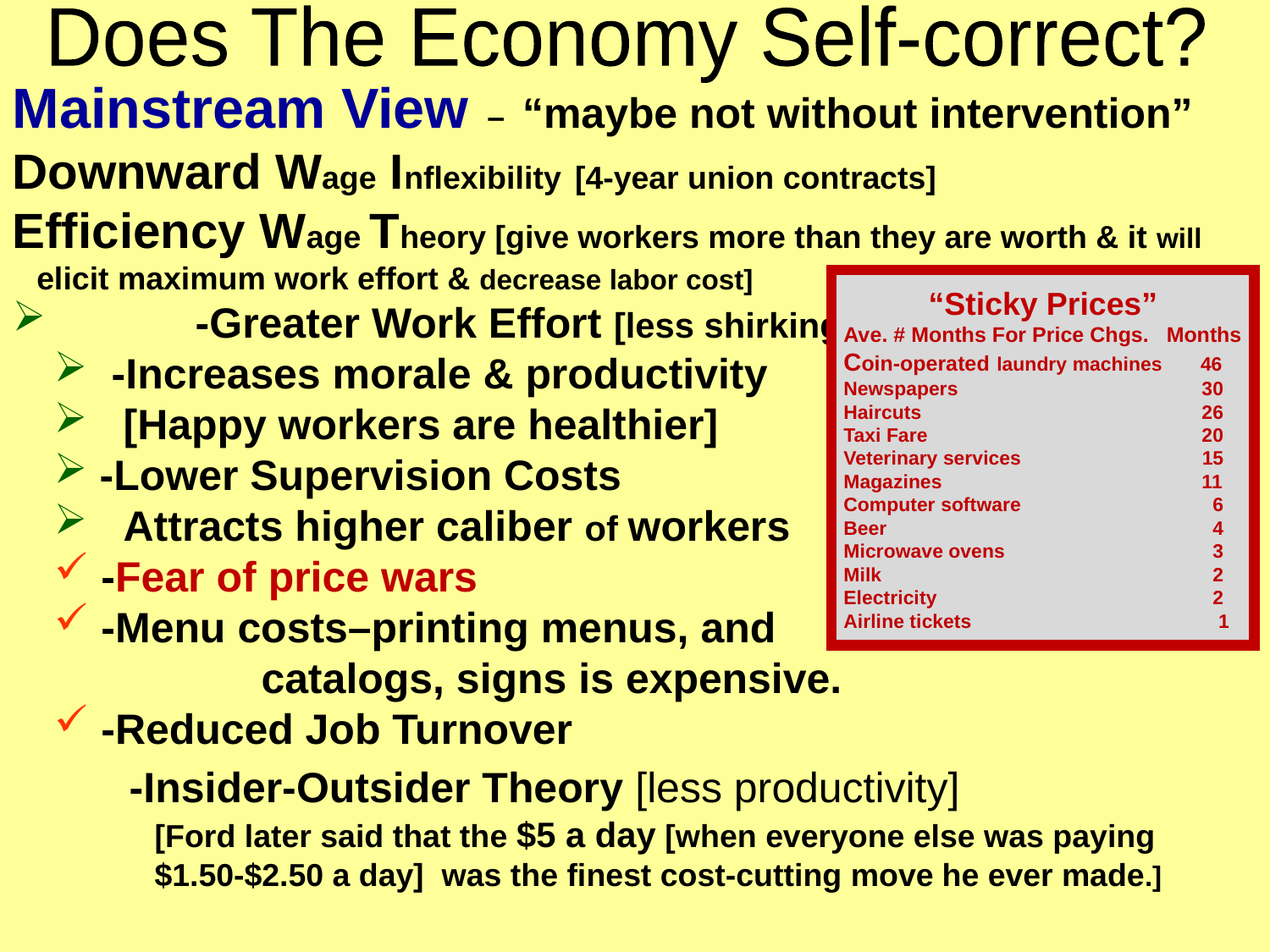

Does The Economy Self-correct?
Mainstream View  –  “maybe not without intervention”
Downward Wage Inflexibility [4-year union contracts]
Efficiency Wage Theory [give workers more than they are worth & it will elicit maximum work effort & decrease labor cost]
 	-Greater Work Effort [less shirking]
  -Increases morale & productivity
   [Happy workers are healthier]
 -Lower Supervision Costs
   Attracts higher caliber of workers
 -Fear of price wars
 -Menu costs–printing menus, and                                                        catalogs, signs is expensive.
 -Reduced Job Turnover
	     -Insider-Outsider Theory [less productivity]
                [Ford later said that the $5 a day [when everyone else was paying
                $1.50-$2.50 a day]  was the finest cost-cutting move he ever made.]
“Sticky Prices”
Ave. # Months For Price Chgs.   Months
Coin-operated laundry machines       46
Newspapers		                   30
Haircuts		                   26
Taxi Fare		                   20
Veterinary services                                 15
Magazines		                   11
Computer software	                     6
Beer		                     4
Microwave ovens	                     3
Milk		                     2
Electricity		                     2
Airline tickets                                             1